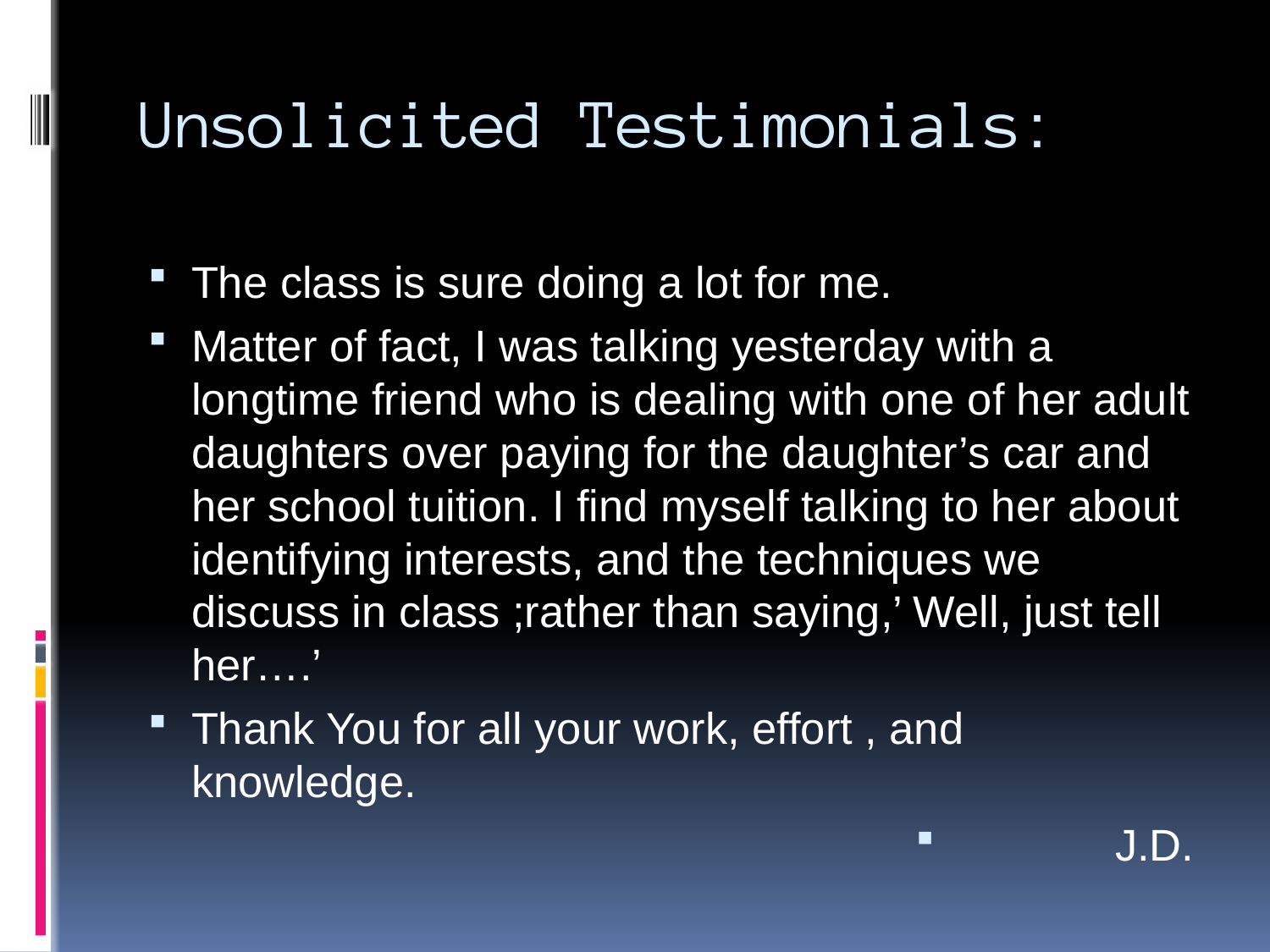

# Unsolicited Testimonials:
The class is sure doing a lot for me.
Matter of fact, I was talking yesterday with a longtime friend who is dealing with one of her adult daughters over paying for the daughter’s car and her school tuition. I find myself talking to her about identifying interests, and the techniques we discuss in class ;rather than saying,’ Well, just tell her….’
Thank You for all your work, effort , and knowledge.
J.D.